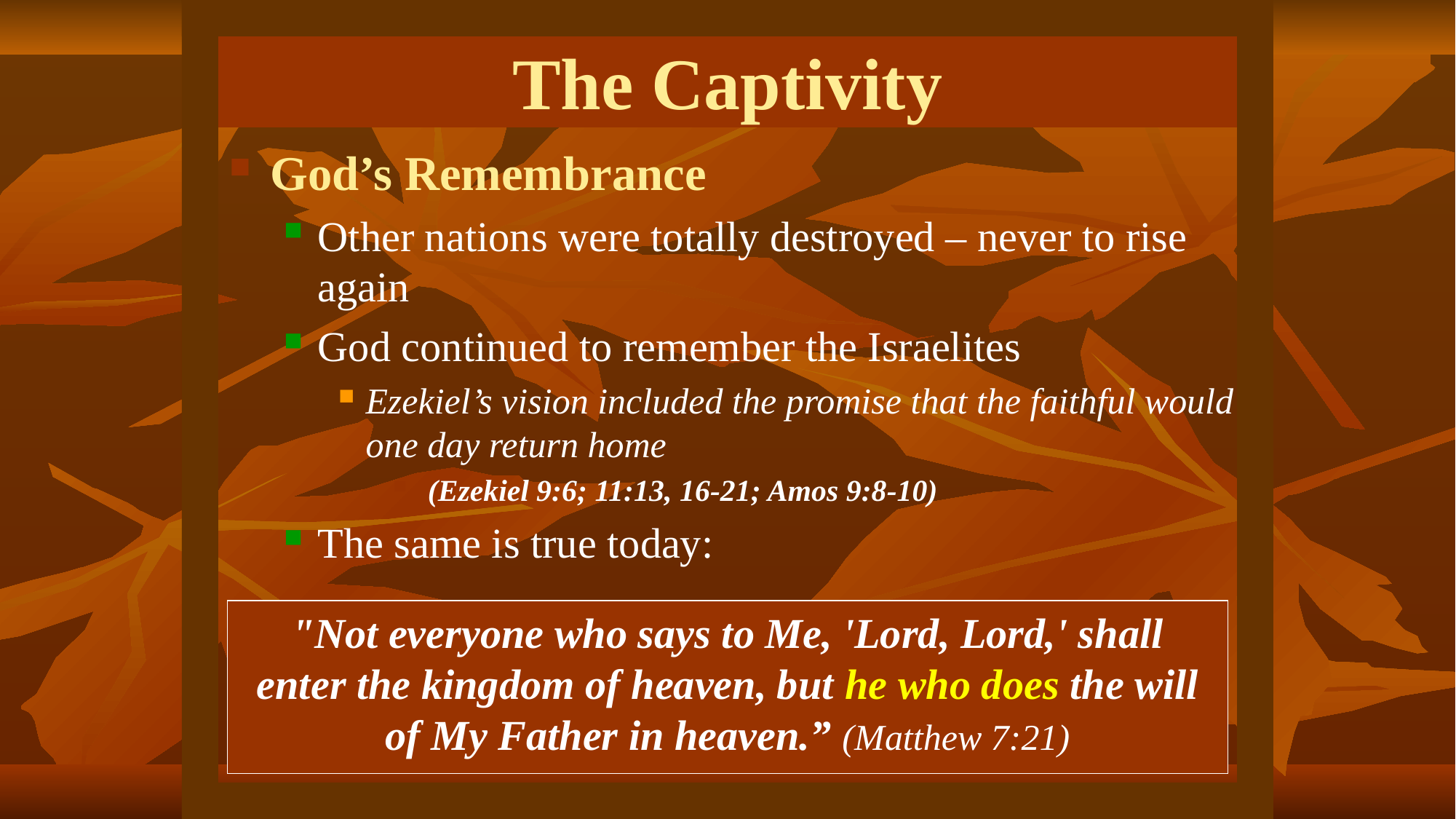

# The Captivity
God’s Remembrance
Other nations were totally destroyed – never to rise again
God continued to remember the Israelites
Ezekiel’s vision included the promise that the faithful would one day return home
 (Ezekiel 9:6; 11:13, 16-21; Amos 9:8-10)
The same is true today:
"Not everyone who says to Me, 'Lord, Lord,' shall enter the kingdom of heaven, but he who does the will of My Father in heaven.” (Matthew 7:21)